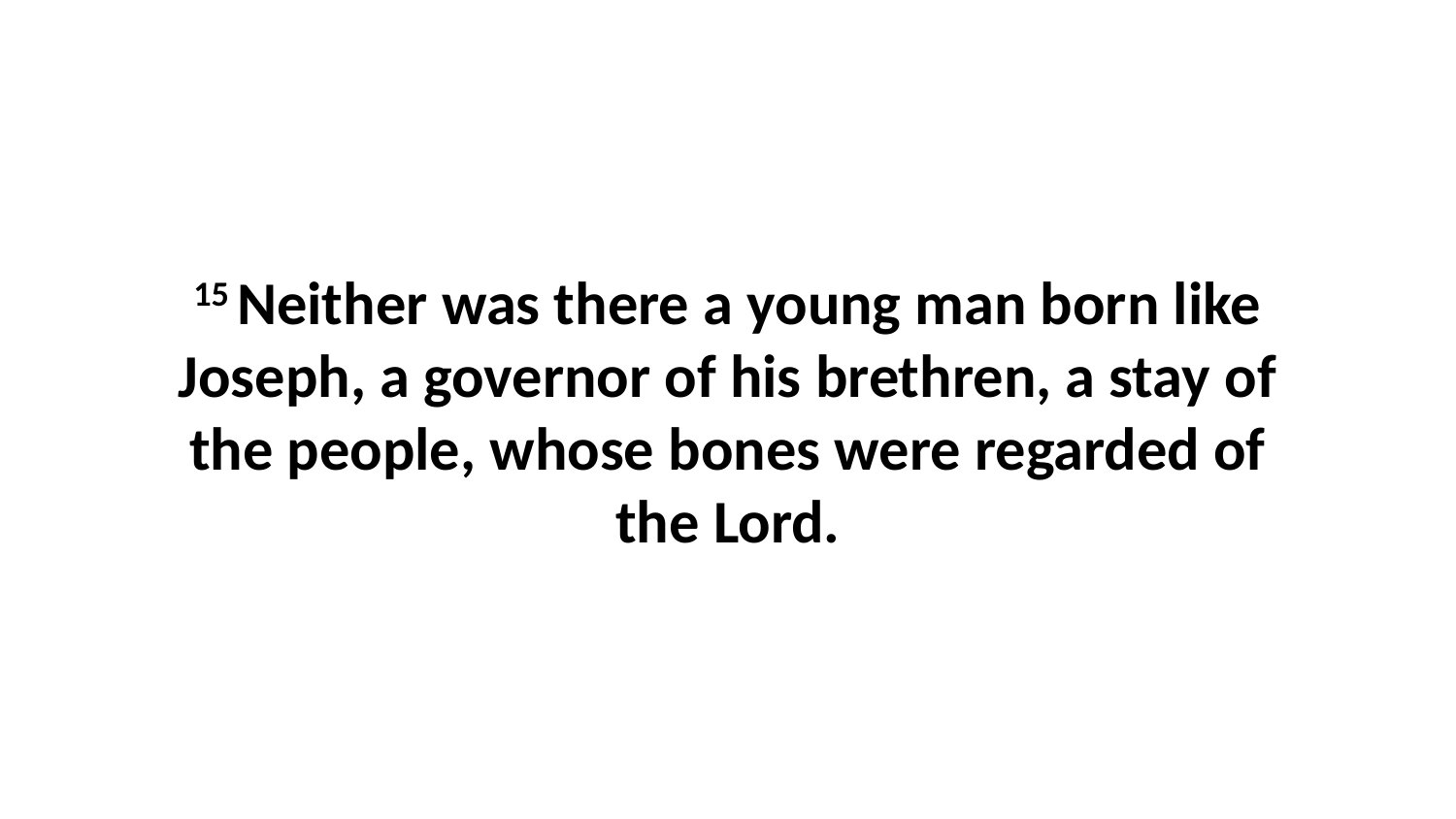

15 Neither was there a young man born like Joseph, a governor of his brethren, a stay of the people, whose bones were regarded of the Lord.